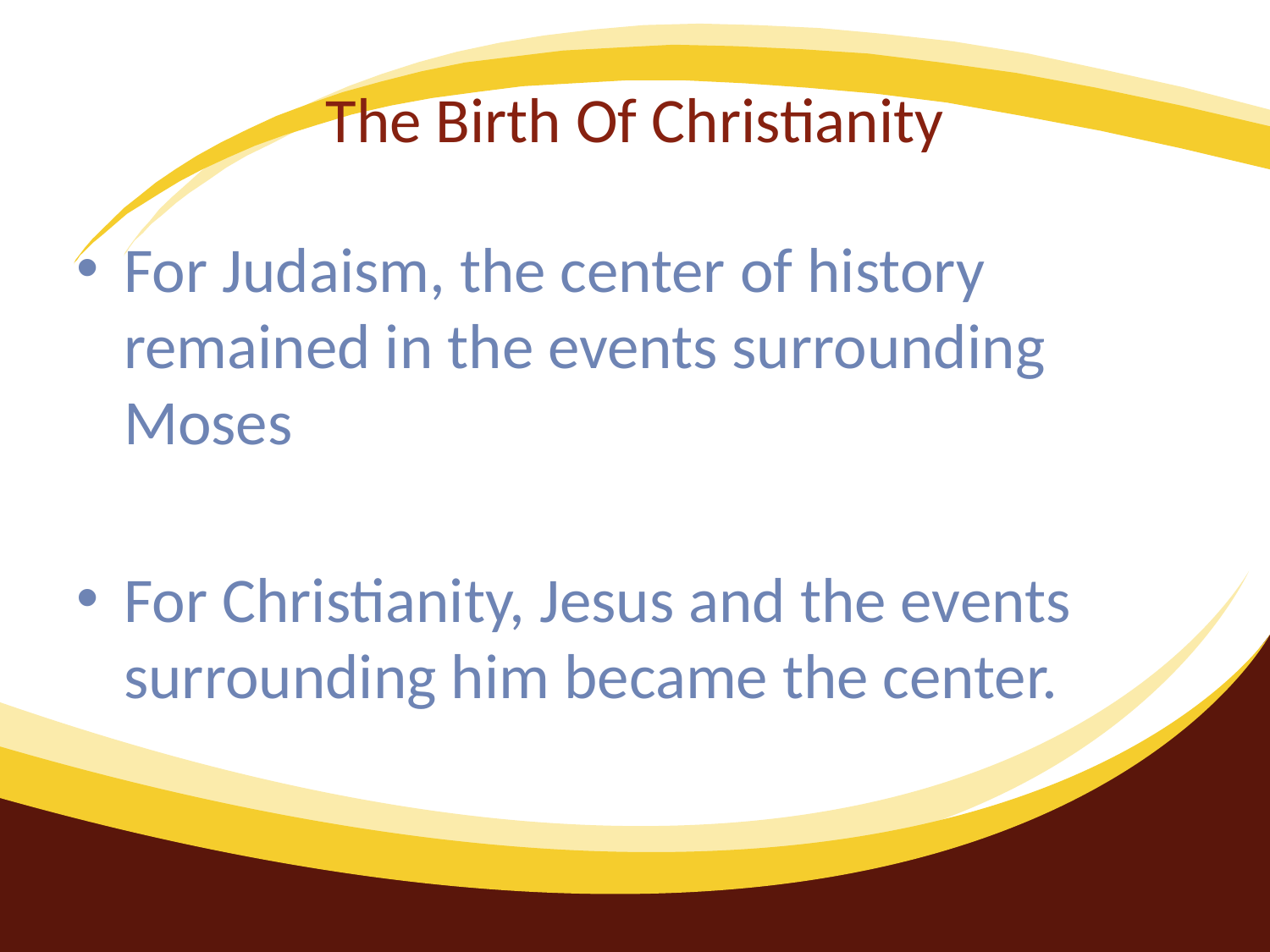

# The Birth Of Christianity
For Judaism, the center of history remained in the events surrounding Moses

For Christianity, Jesus and the events surrounding him became the center.